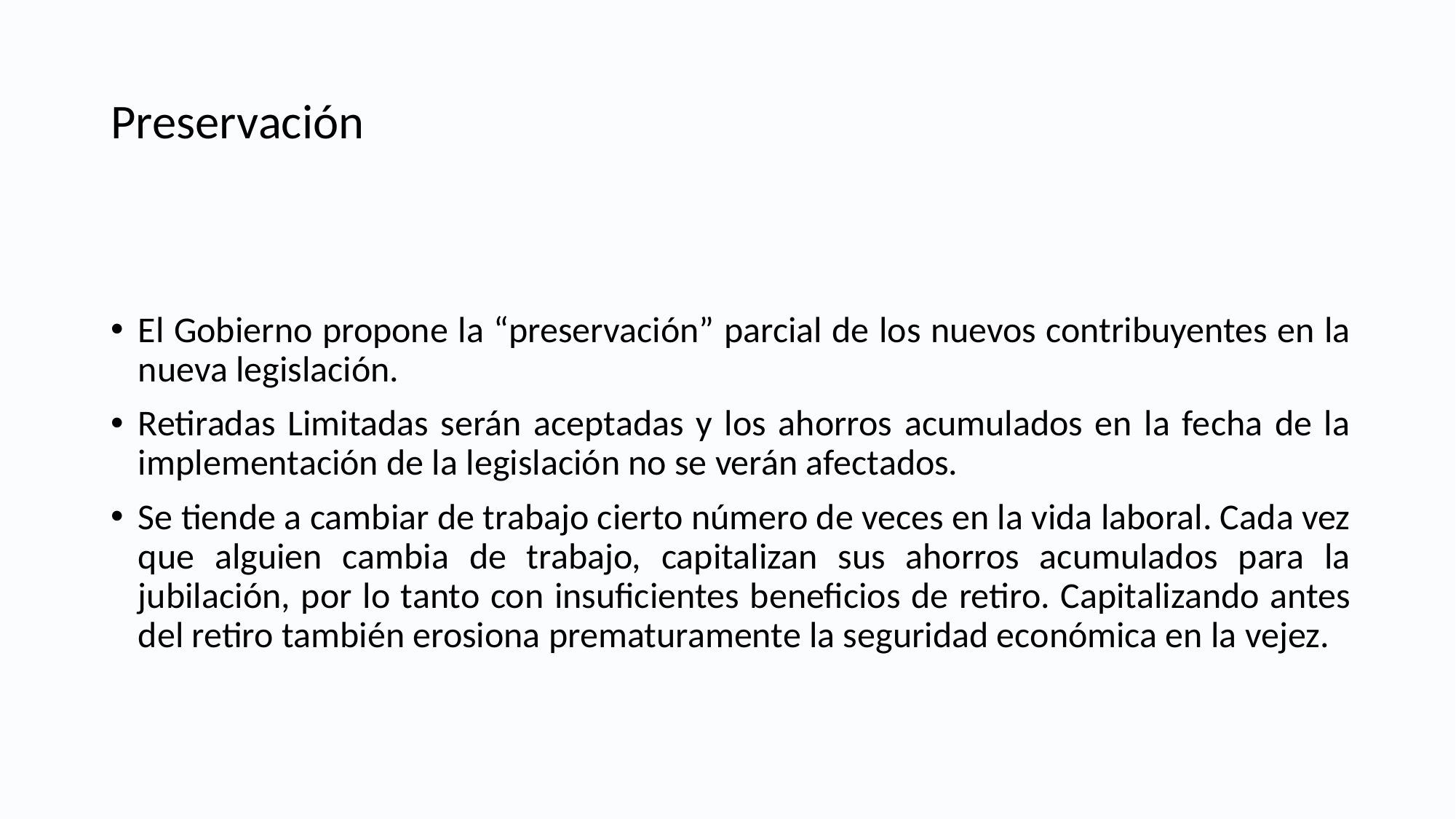

# Preservación
El Gobierno propone la “preservación” parcial de los nuevos contribuyentes en la nueva legislación.
Retiradas Limitadas serán aceptadas y los ahorros acumulados en la fecha de la implementación de la legislación no se verán afectados.
Se tiende a cambiar de trabajo cierto número de veces en la vida laboral. Cada vez que alguien cambia de trabajo, capitalizan sus ahorros acumulados para la jubilación, por lo tanto con insuficientes beneficios de retiro. Capitalizando antes del retiro también erosiona prematuramente la seguridad económica en la vejez.